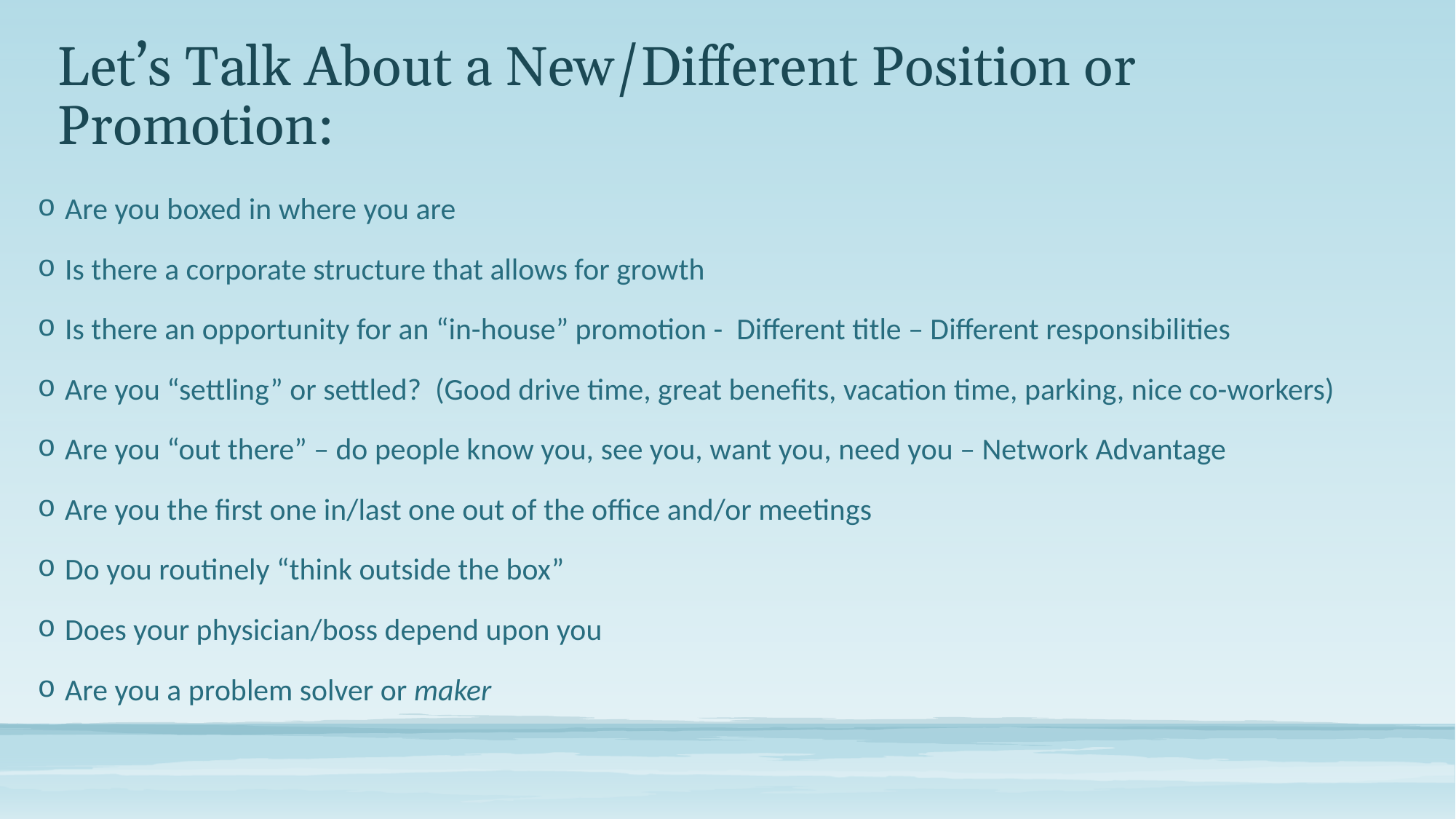

# Let’s Talk About a New/Different Position or Promotion:
Are you boxed in where you are
Is there a corporate structure that allows for growth
Is there an opportunity for an “in-house” promotion -  Different title – Different responsibilities
Are you “settling” or settled?  (Good drive time, great benefits, vacation time, parking, nice co-workers)
Are you “out there” – do people know you, see you, want you, need you – Network Advantage
Are you the first one in/last one out of the office and/or meetings
Do you routinely “think outside the box”
Does your physician/boss depend upon you
Are you a problem solver or maker